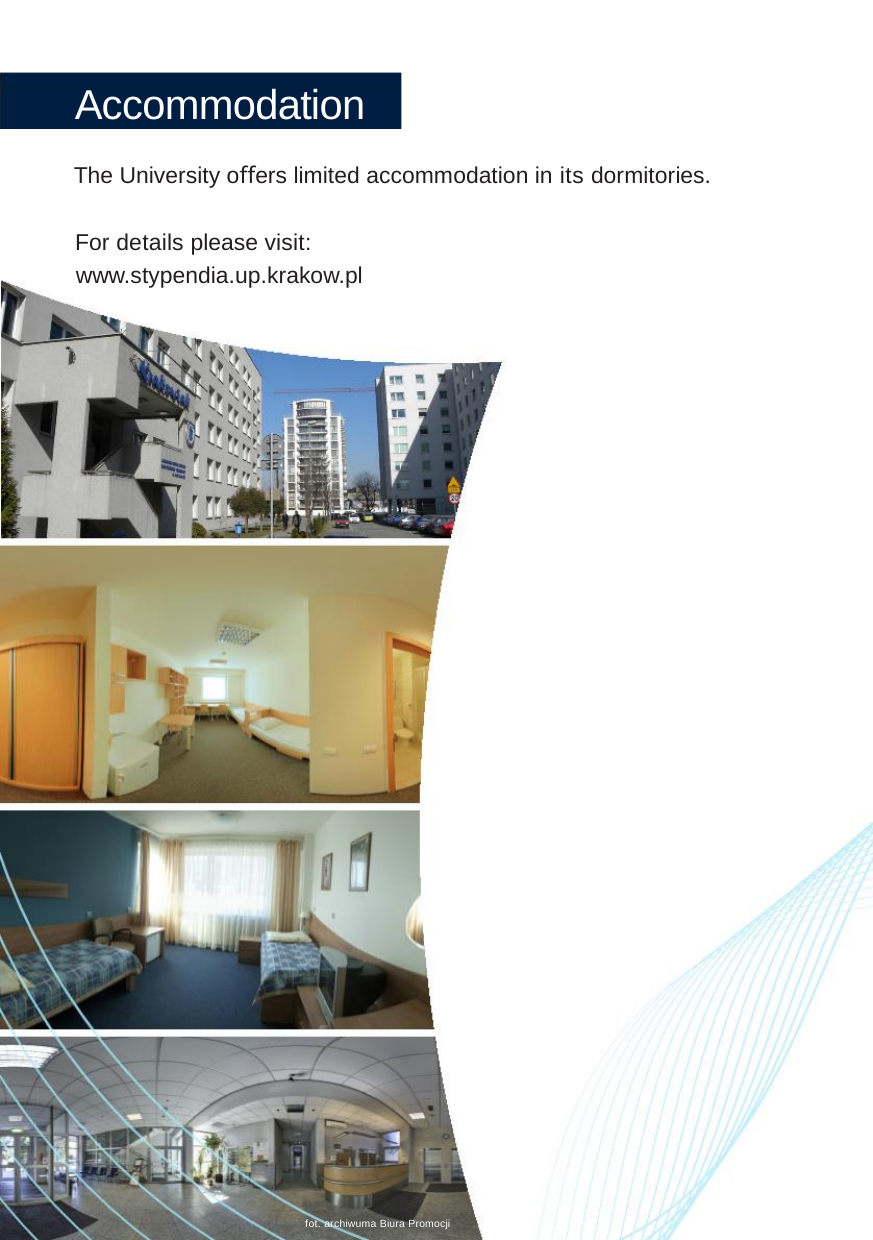

Accommodation

The University oﬀers limited accommodation in its dormitories.

For details please visit:
www.stypendia.up.krakow.pl
fot. archiwuma Biura Promocji